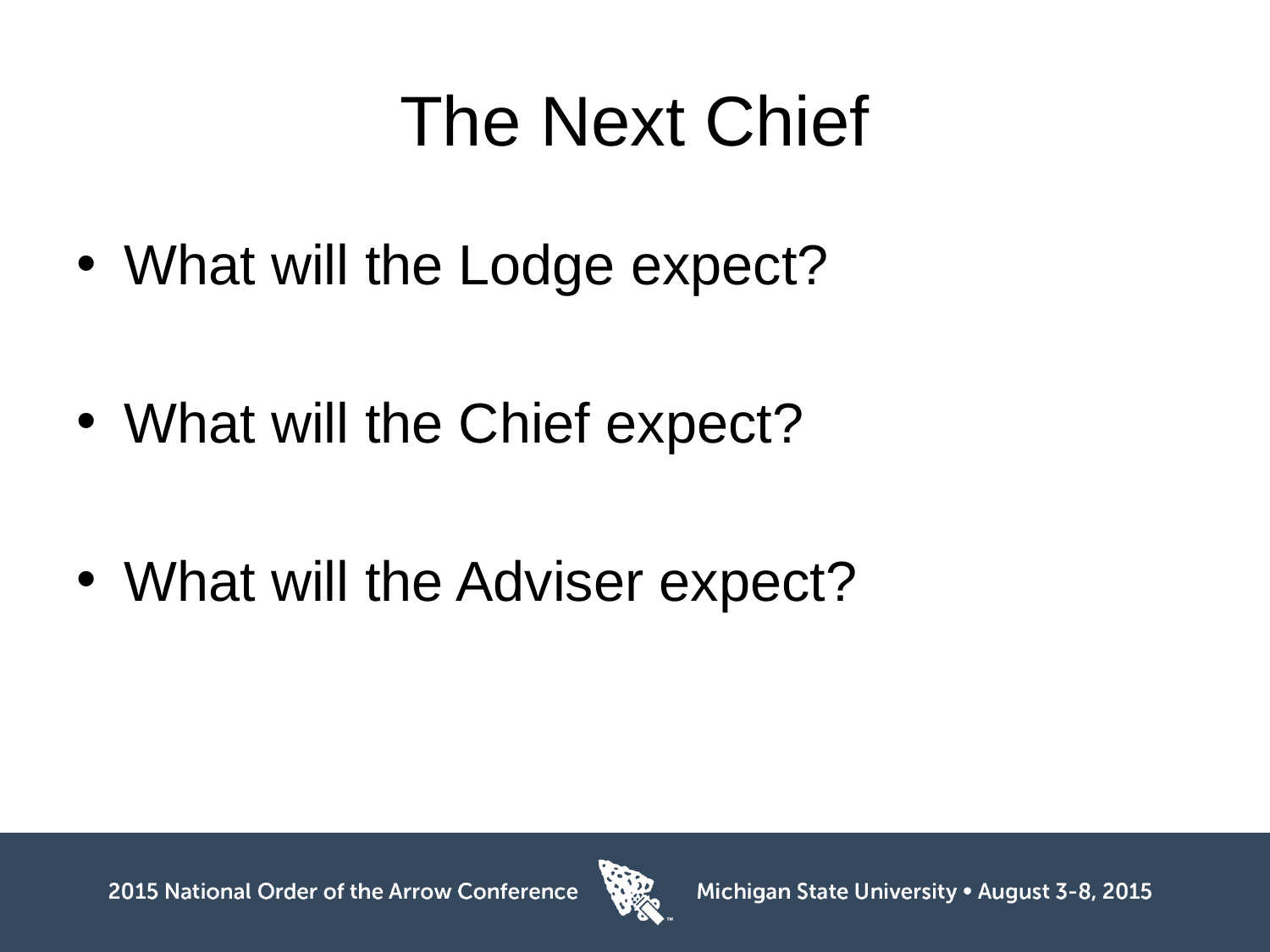

# The Next Chief
What will the Lodge expect?

What will the Chief expect?

What will the Adviser expect?